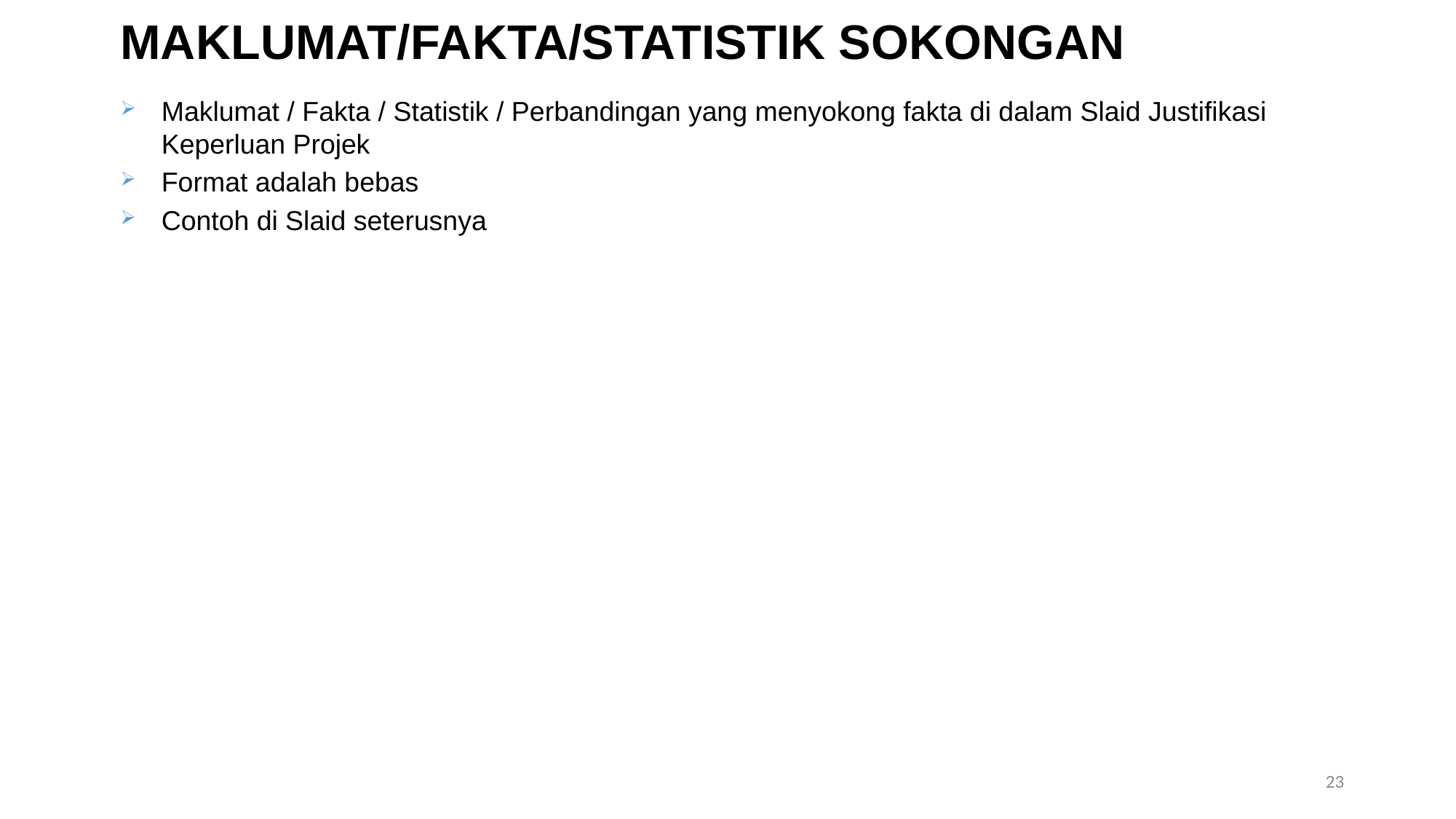

MAKLUMAT/FAKTA/STATISTIK SOKONGAN
Maklumat / Fakta / Statistik / Perbandingan yang menyokong fakta di dalam Slaid Justifikasi Keperluan Projek
Format adalah bebas
Contoh di Slaid seterusnya

23